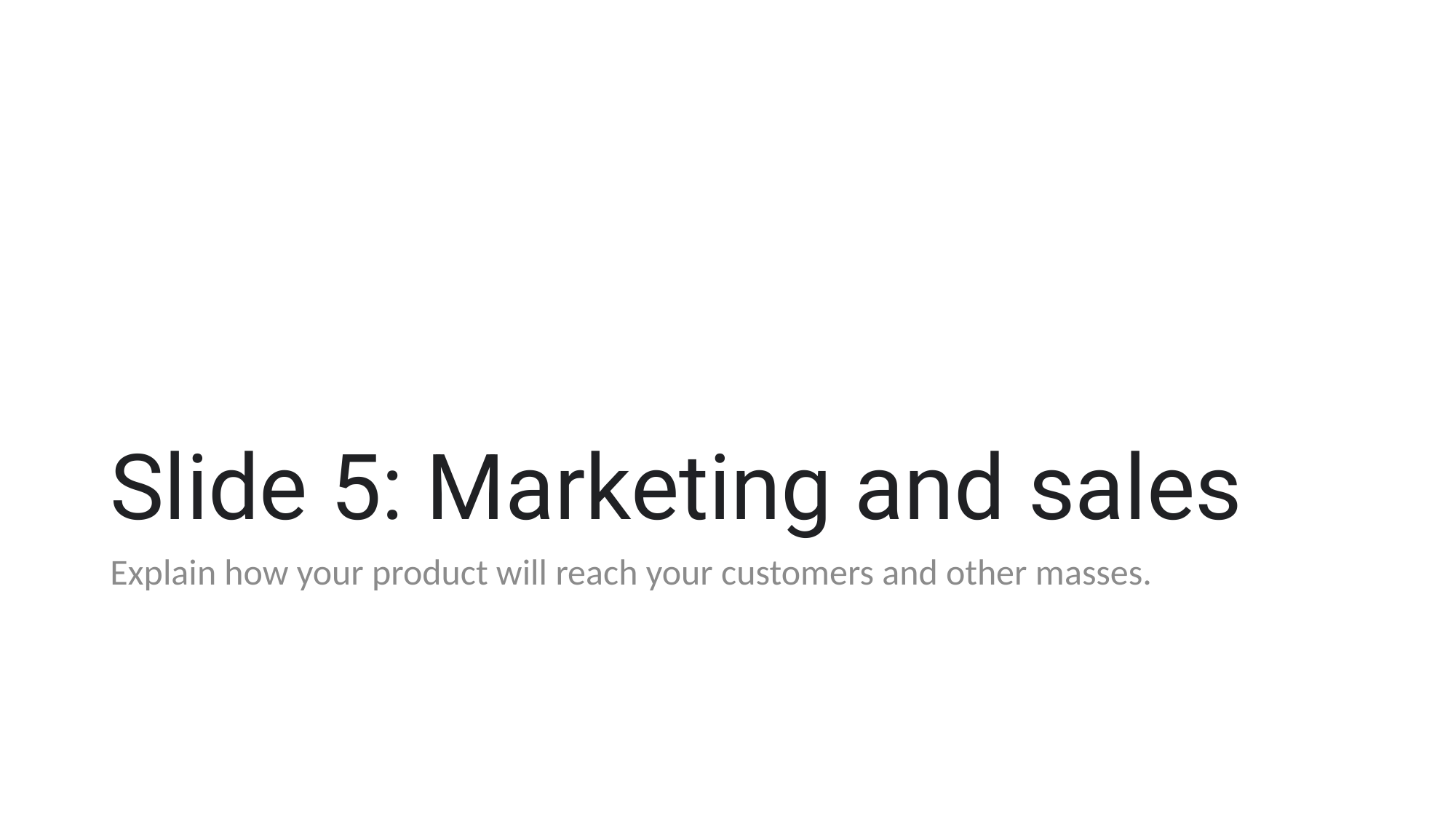

# Slide 5: Marketing and sales
Explain how your product will reach your customers and other masses.